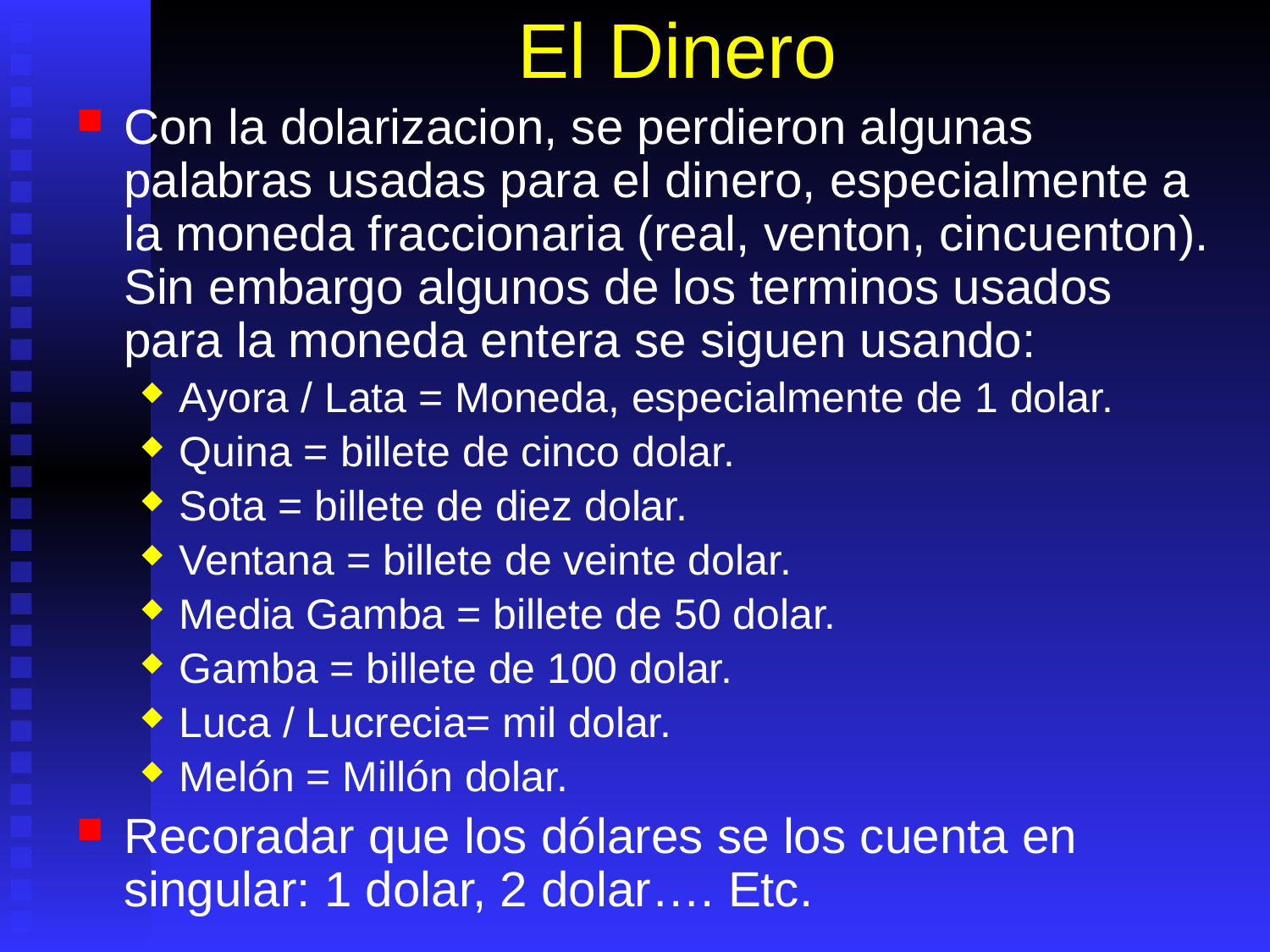

# El Dinero
Con la dolarizacion, se perdieron algunas palabras usadas para el dinero, especialmente a la moneda fraccionaria (real, venton, cincuenton). Sin embargo algunos de los terminos usados para la moneda entera se siguen usando:
Ayora / Lata = Moneda, especialmente de 1 dolar.
Quina = billete de cinco dolar.
Sota = billete de diez dolar.
Ventana = billete de veinte dolar.
Media Gamba = billete de 50 dolar.
Gamba = billete de 100 dolar.
Luca / Lucrecia= mil dolar.
Melón = Millón dolar.
Recoradar que los dólares se los cuenta en singular: 1 dolar, 2 dolar…. Etc.